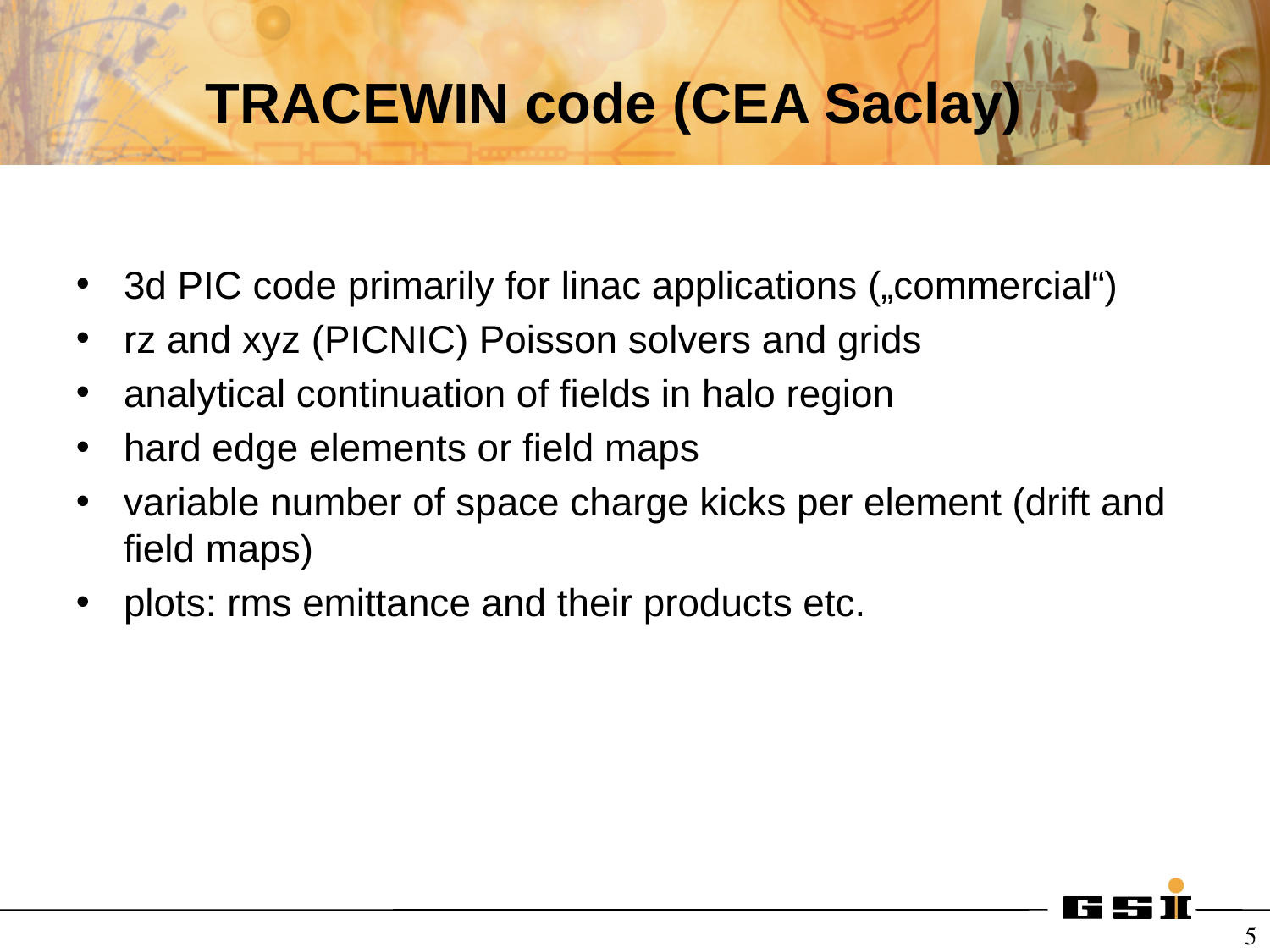

# TRACEWIN code (CEA Saclay)
3d PIC code primarily for linac applications („commercial“)
rz and xyz (PICNIC) Poisson solvers and grids
analytical continuation of fields in halo region
hard edge elements or field maps
variable number of space charge kicks per element (drift and field maps)
plots: rms emittance and their products etc.
5